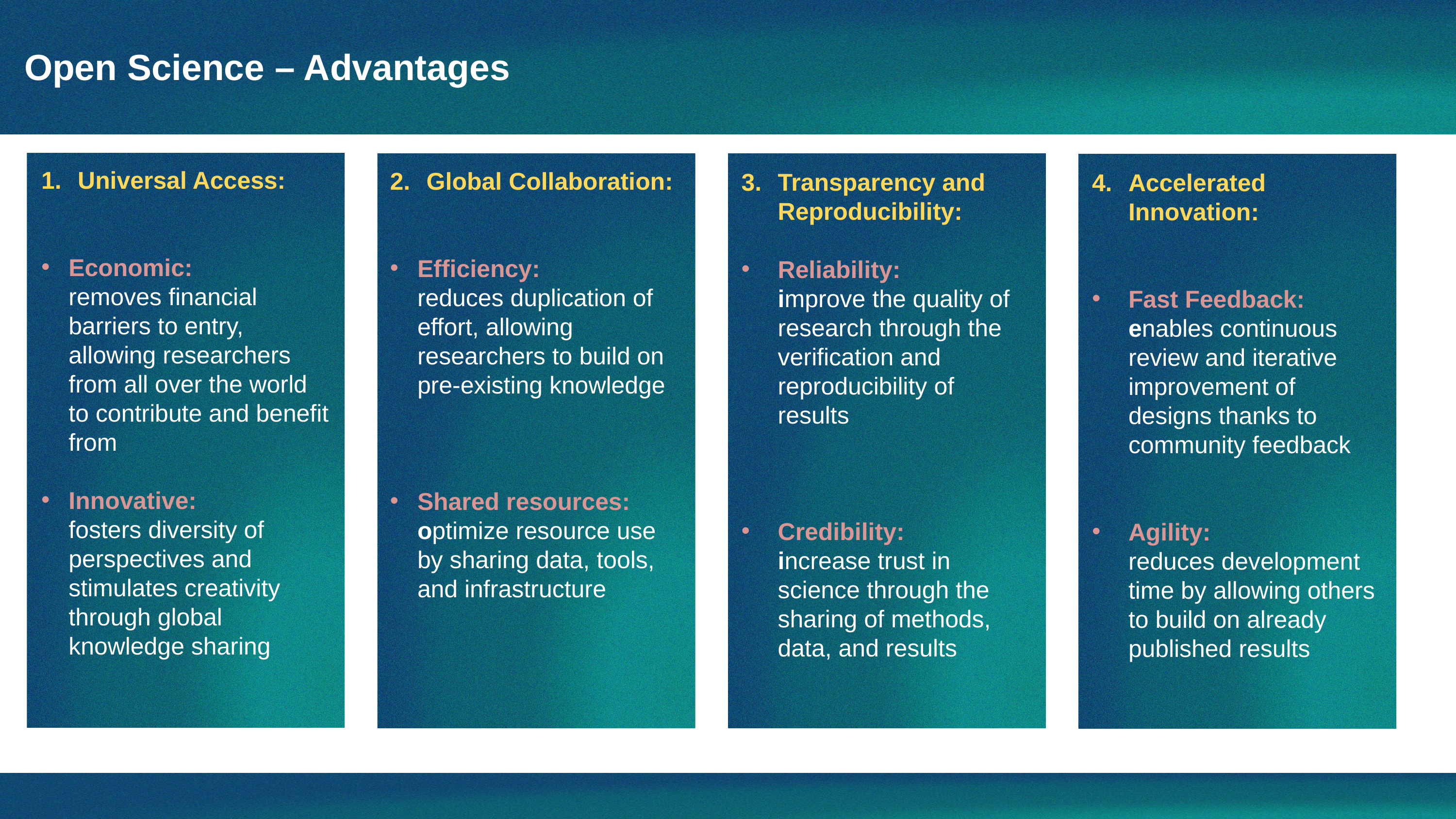

Open Science – Advantages

Universal Access:

Economic:
removes financial barriers to entry, allowing researchers from all over the world to contribute and benefit from
Innovative:
fosters diversity of perspectives and stimulates creativity through global knowledge sharing

Global Collaboration:

Efficiency:
reduces duplication of effort, allowing researchers to build on pre-existing knowledge

Shared resources: optimize resource use by sharing data, tools, and infrastructure
Transparency and Reproducibility:

Reliability:
improve the quality of research through the verification and reproducibility of results

Credibility:
increase trust in science through the sharing of methods, data, and results
Accelerated Innovation:

Fast Feedback:
enables continuous review and iterative improvement of designs thanks to community feedback

Agility:
reduces development time by allowing others to build on already published results